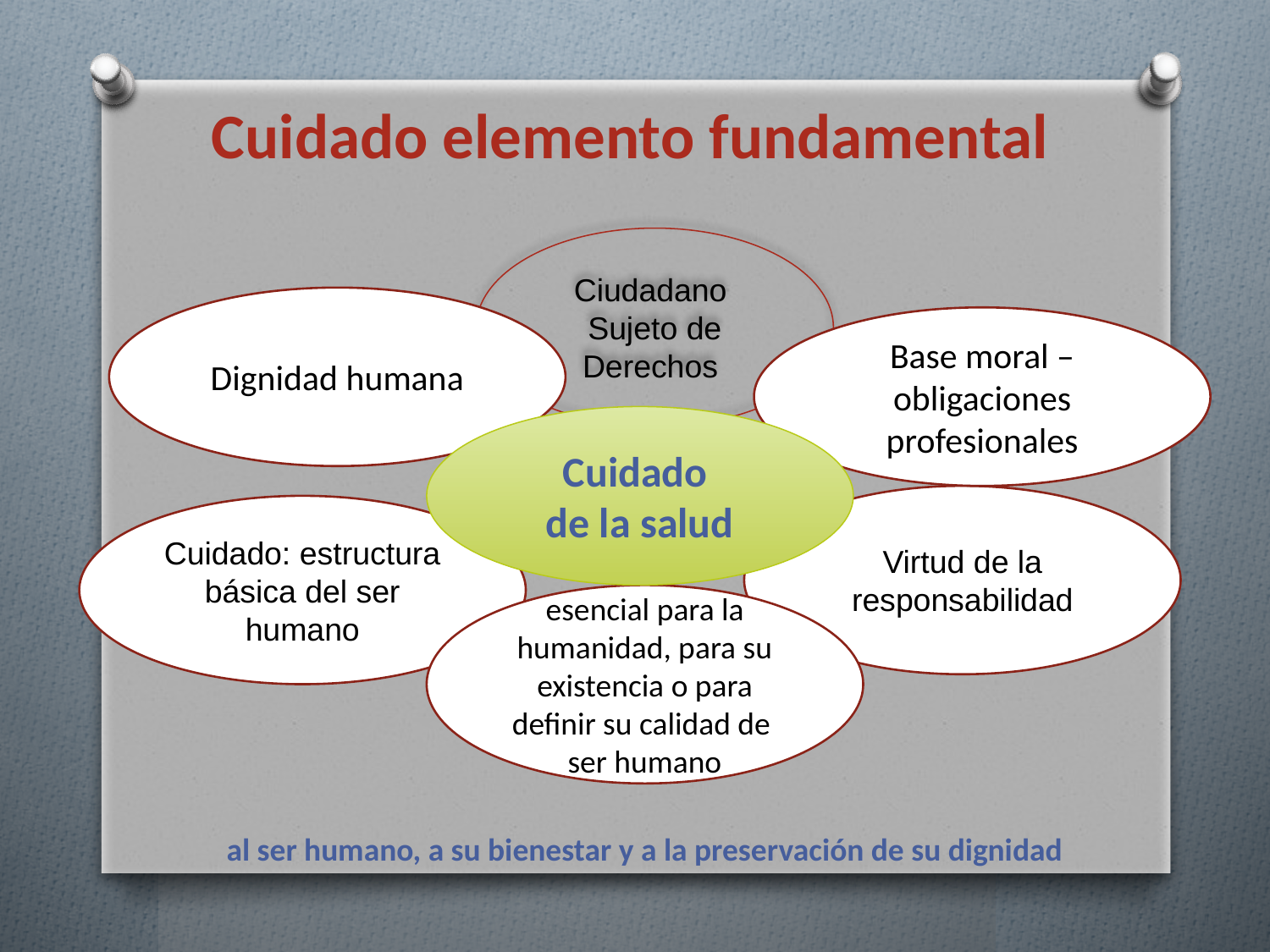

Cuidado elemento fundamental
Ciudadano  Sujeto de Derechos
Dignidad humana
Base moral – obligaciones profesionales
Cuidado
de la salud
Virtud de la responsabilidad
Cuidado: estructura básica del ser humano
esencial para la humanidad, para su existencia o para definir su calidad de  ser humano
al ser humano, a su bienestar y a la preservación de su dignidad